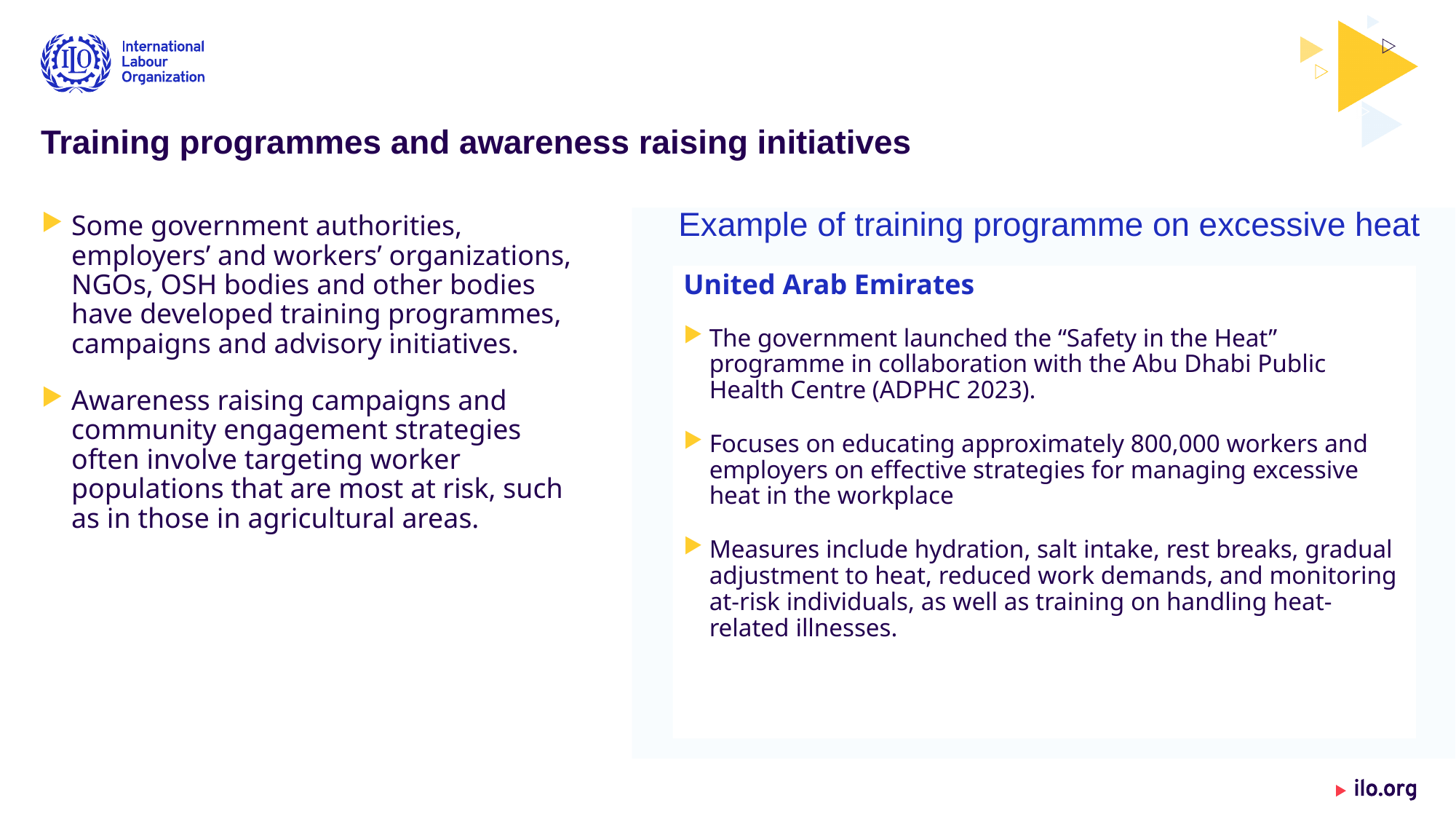

# Training programmes and awareness raising initiatives
     Example of training programme on excessive heat
Some government authorities, employers’ and workers’ organizations, NGOs, OSH bodies and other bodies have developed training programmes, campaigns and advisory initiatives.
Awareness raising campaigns and community engagement strategies often involve targeting worker populations that are most at risk, such as in those in agricultural areas.

United Arab Emirates
The government launched the “Safety in the Heat” programme in collaboration with the Abu Dhabi Public Health Centre (ADPHC 2023).
Focuses on educating approximately 800,000 workers and employers on effective strategies for managing excessive heat in the workplace
Measures include hydration, salt intake, rest breaks, gradual adjustment to heat, reduced work demands, and monitoring at-risk individuals, as well as training on handling heat-related illnesses.